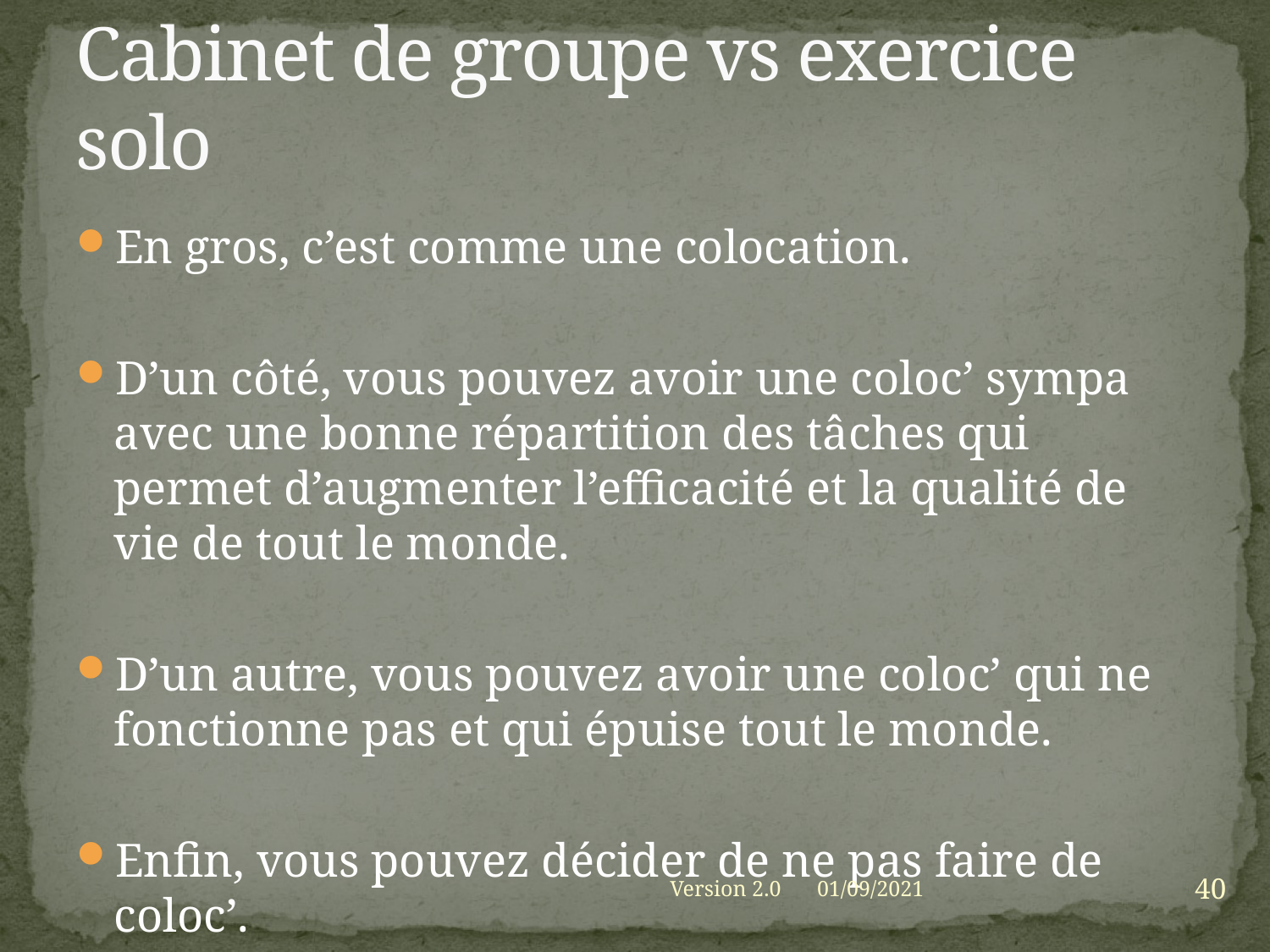

# Cabinet de groupe vs exercice solo
En gros, c’est comme une colocation.

D’un côté, vous pouvez avoir une coloc’ sympa avec une bonne répartition des tâches qui permet d’augmenter l’efficacité et la qualité de vie de tout le monde.

D’un autre, vous pouvez avoir une coloc’ qui ne fonctionne pas et qui épuise tout le monde.

Enfin, vous pouvez décider de ne pas faire de coloc’.
40
Version 2.0
01/09/2021